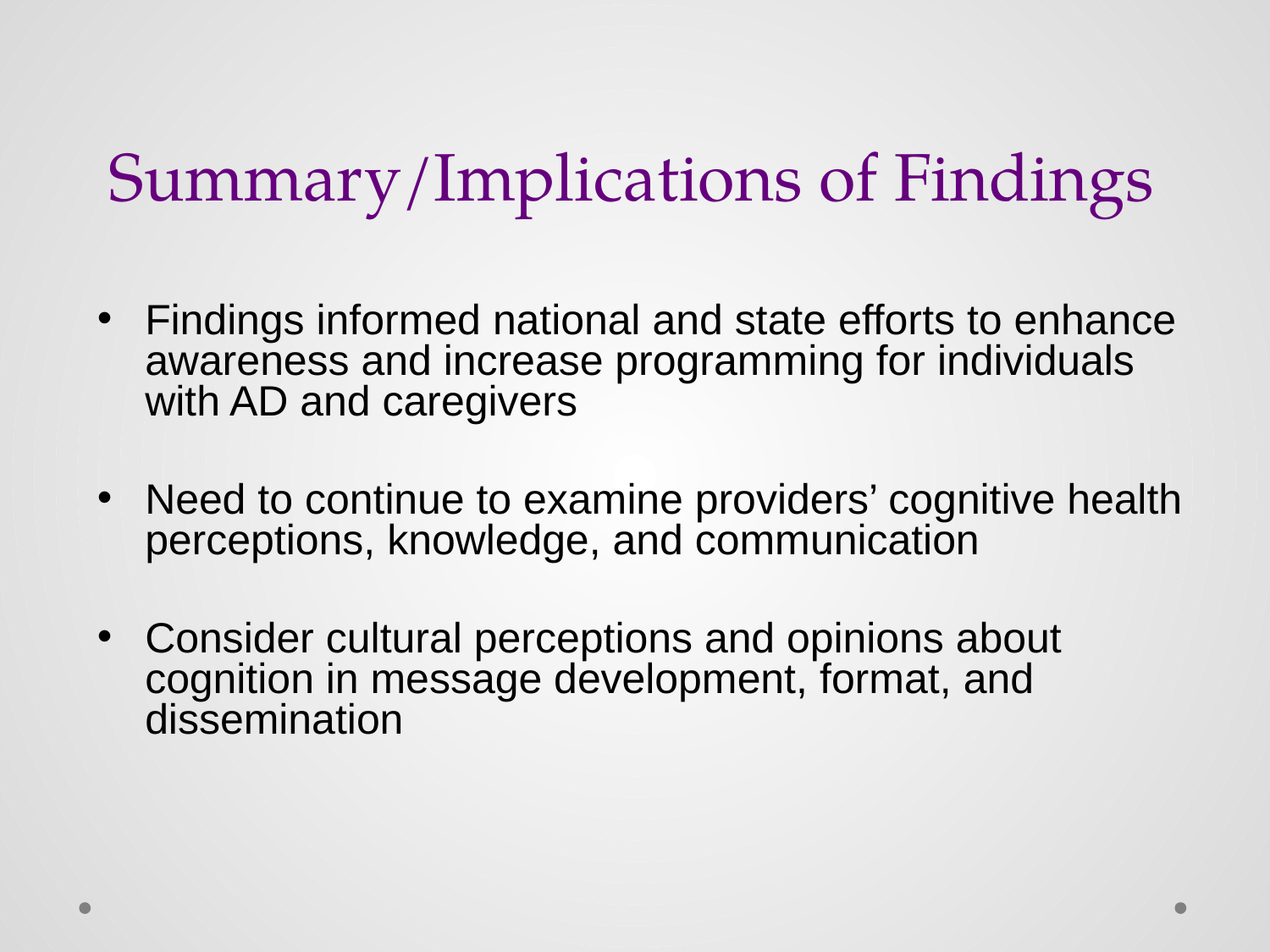

# Summary/Implications of Findings
Findings informed national and state efforts to enhance awareness and increase programming for individuals with AD and caregivers

Need to continue to examine providers’ cognitive health perceptions, knowledge, and communication

Consider cultural perceptions and opinions about cognition in message development, format, and dissemination